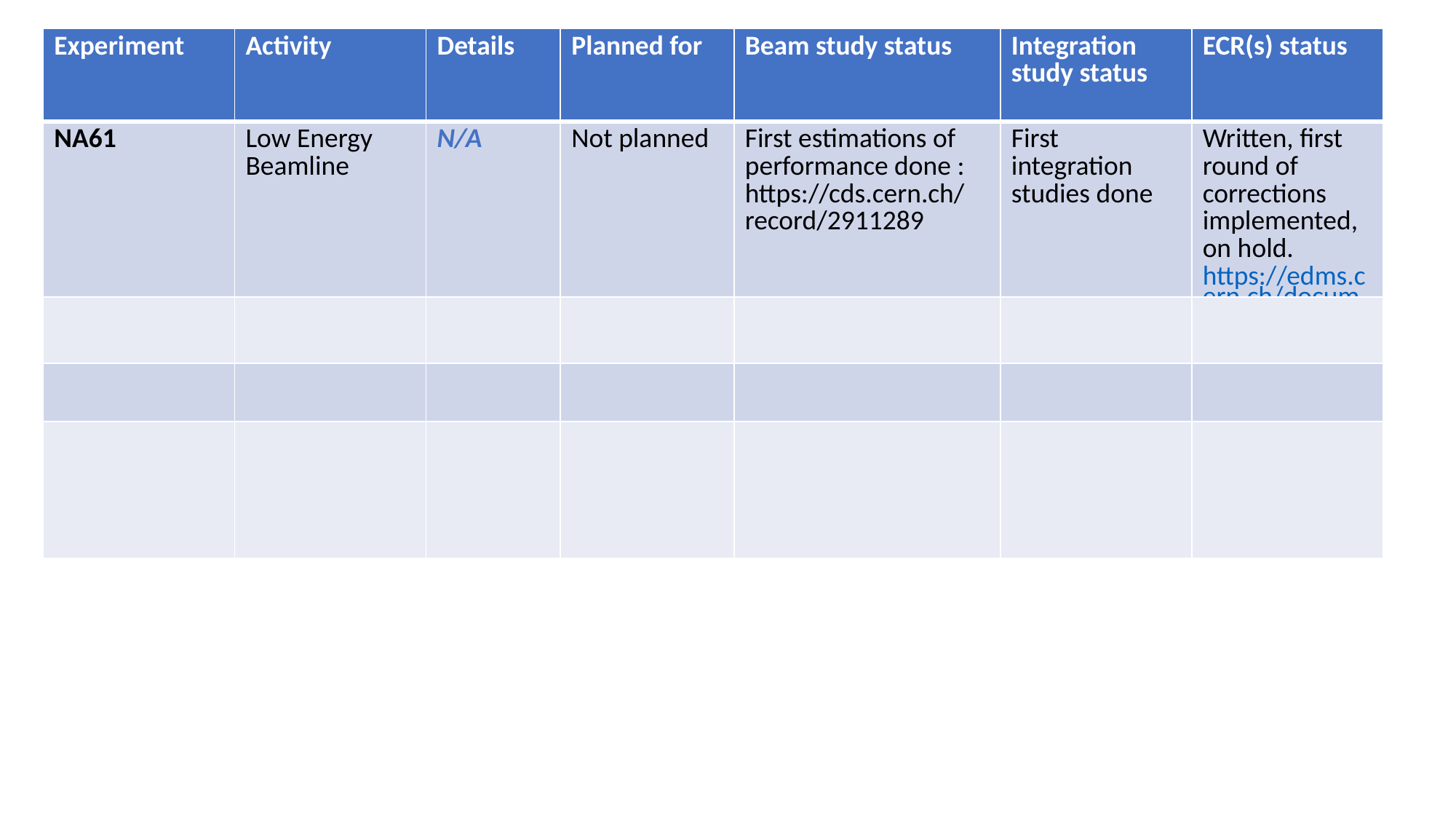

| Experiment | Activity | Details | Planned for | Beam study status | Integration study status | ECR(s) status |
| --- | --- | --- | --- | --- | --- | --- |
| NA61 | Low Energy Beamline | N/A | Not planned | First estimations of performance done : https://cds.cern.ch/record/2911289 | First integration studies done | Written, first round of corrections implemented, on hold. https://edms.cern.ch/document/2803011/ |
|  |  |  |  |  |  |  |
|  |  |  |  |  |  |  |
|  |  |  |  |  |  |  |